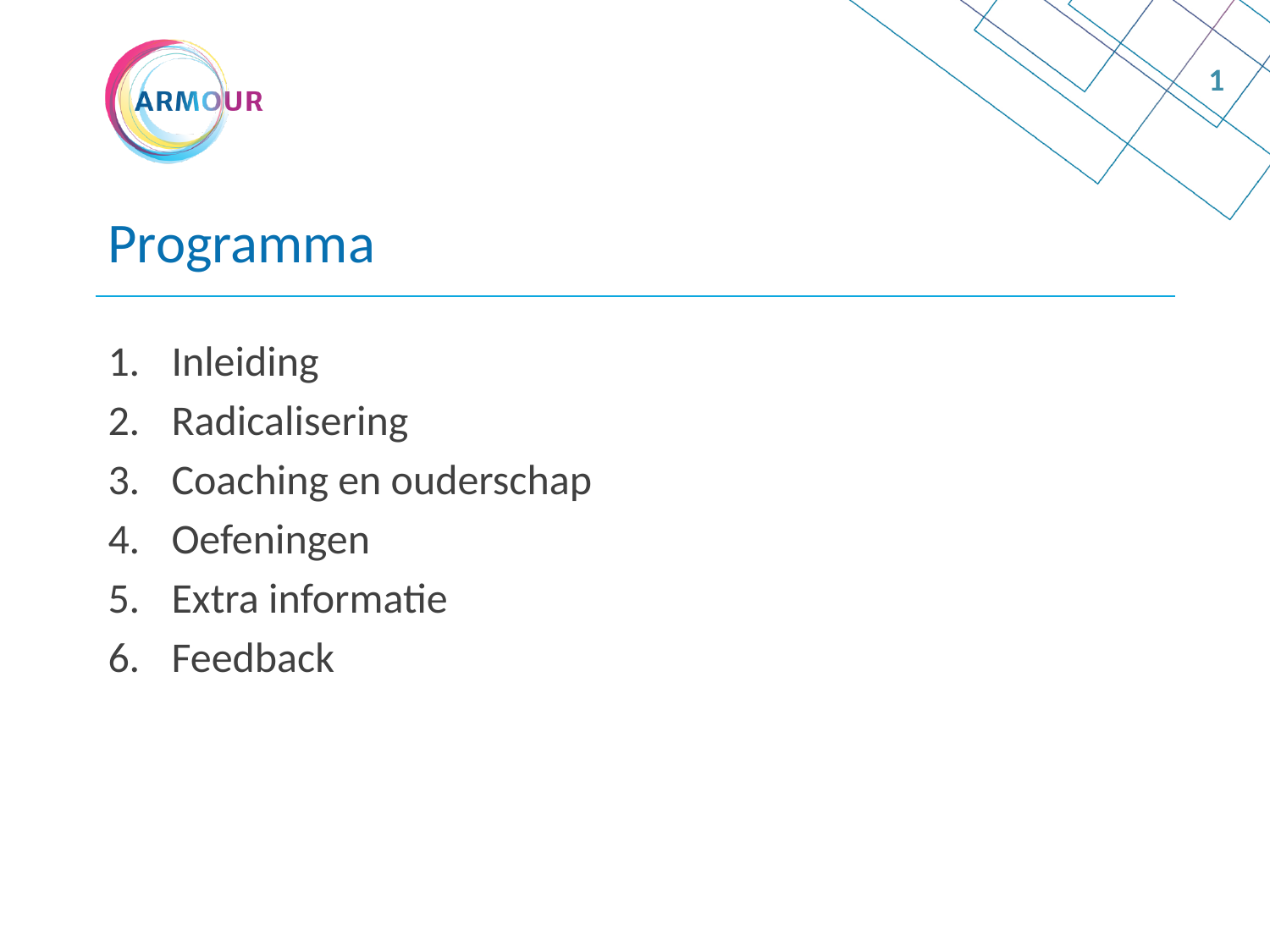

1
# Programma
Inleiding
Radicalisering
Coaching en ouderschap
Oefeningen
Extra informatie
Feedback